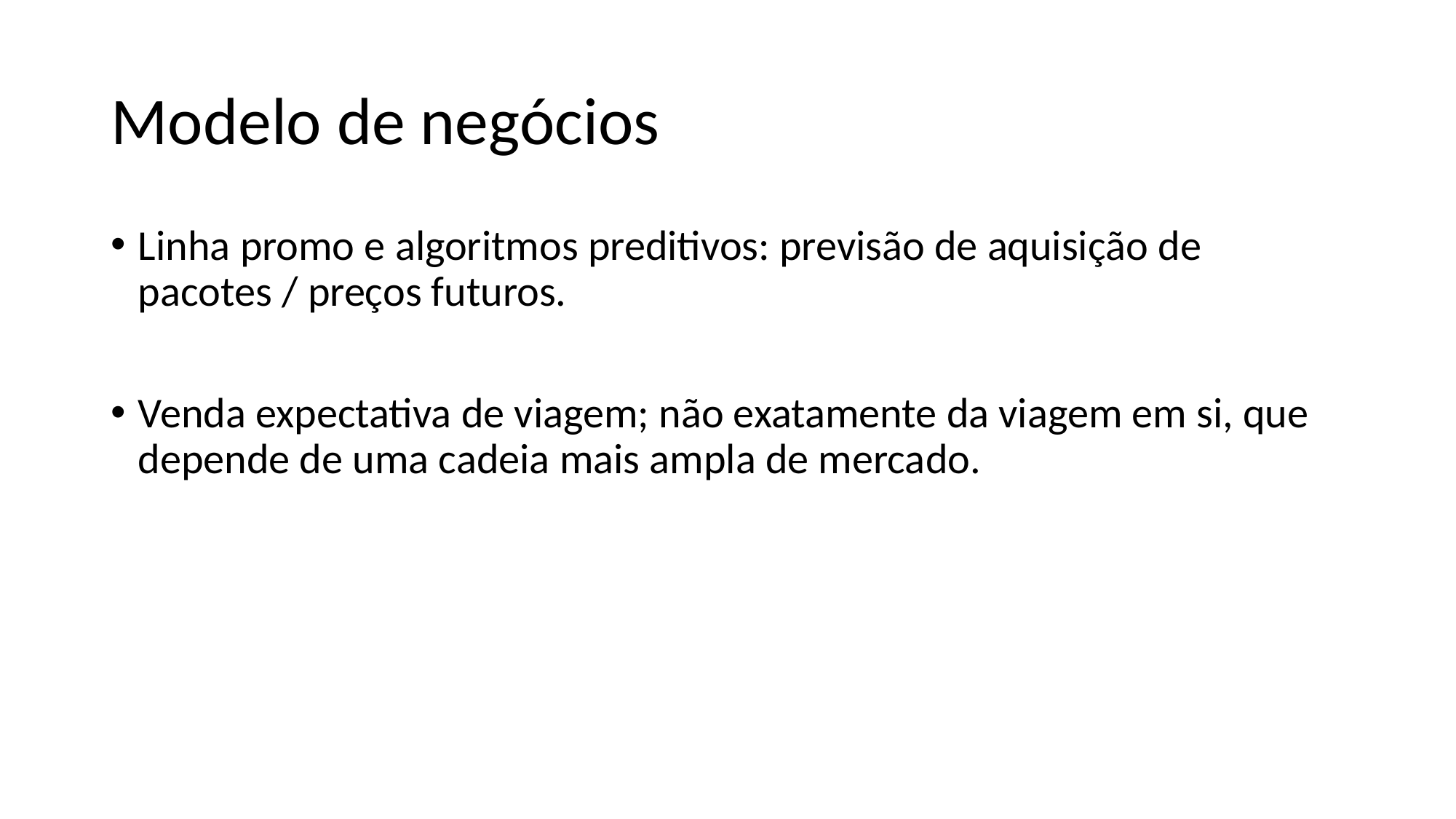

# Modelo de negócios
Linha promo e algoritmos preditivos: previsão de aquisição de pacotes / preços futuros.

Venda expectativa de viagem; não exatamente da viagem em si, que depende de uma cadeia mais ampla de mercado.